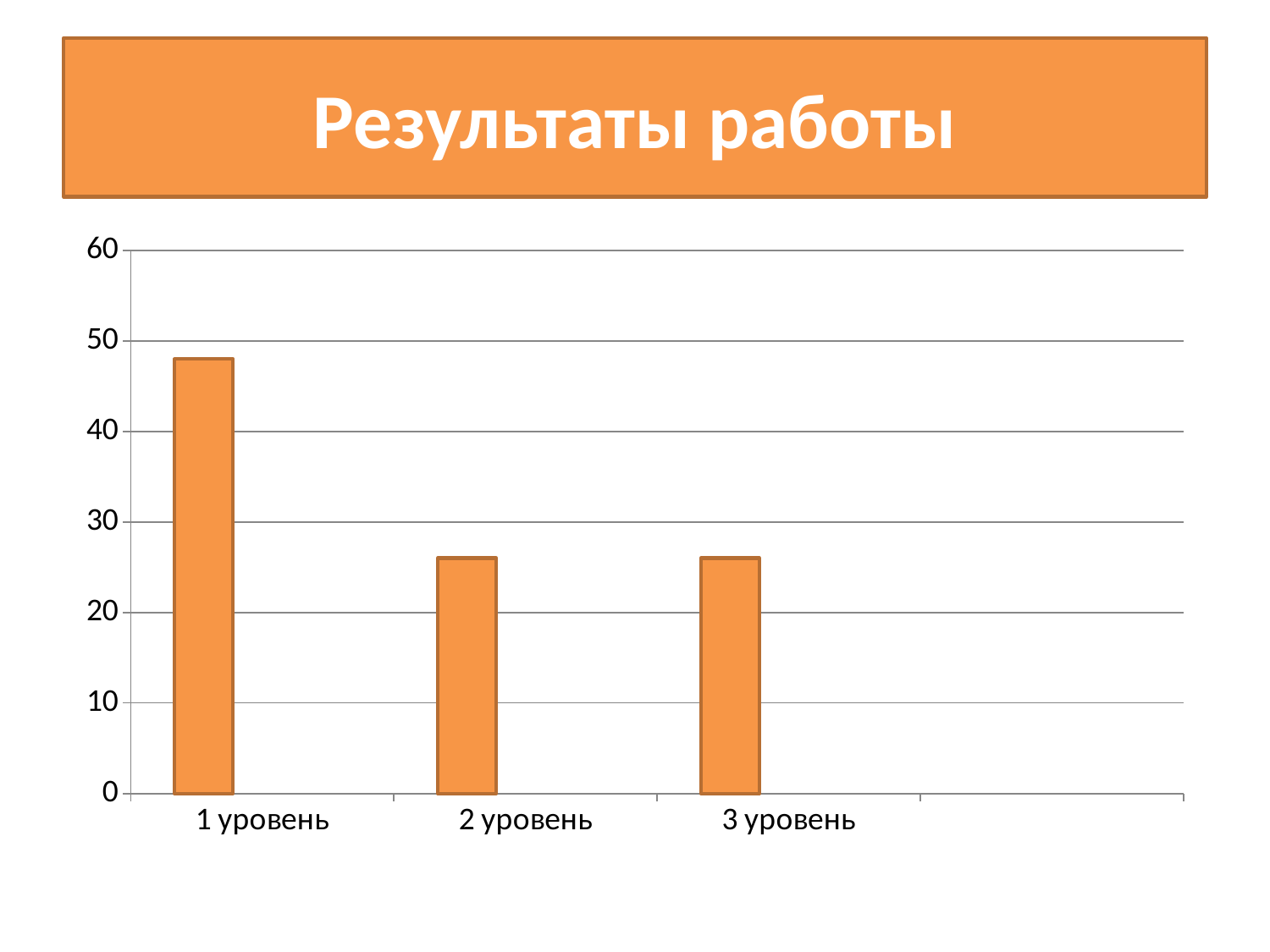

# Результаты работы

### Chart

| Category | Ряд 1 | Ряд 2 | Ряд 3 |
|---|---|---|---|
| 1 уровень | 48.0 | None | None |
| 2 уровень | 26.0 | None | None |
| 3 уровень | 26.0 | None | None |